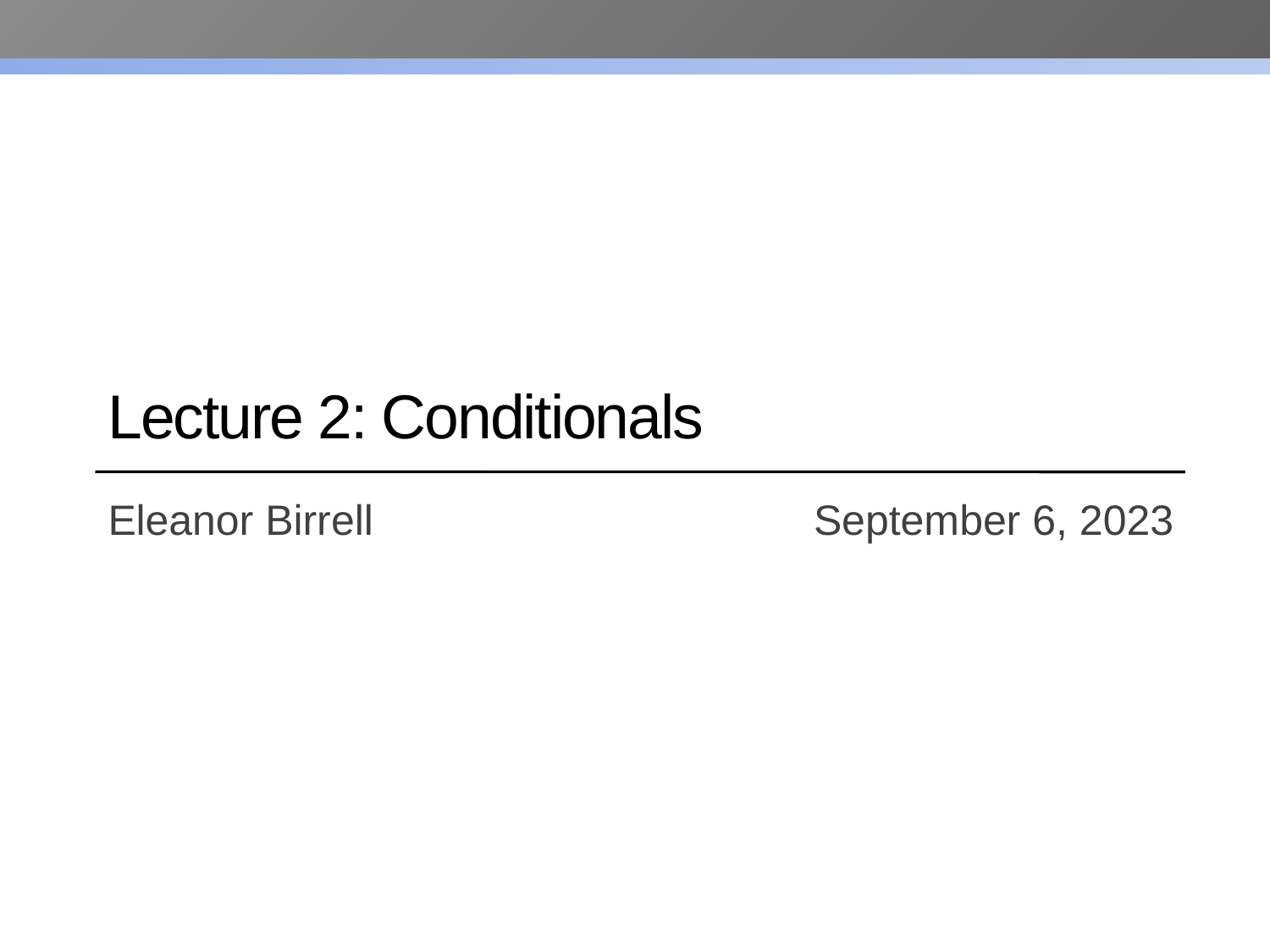

# Lecture 2: Conditionals
Eleanor Birrell 		       	      September 6, 2023